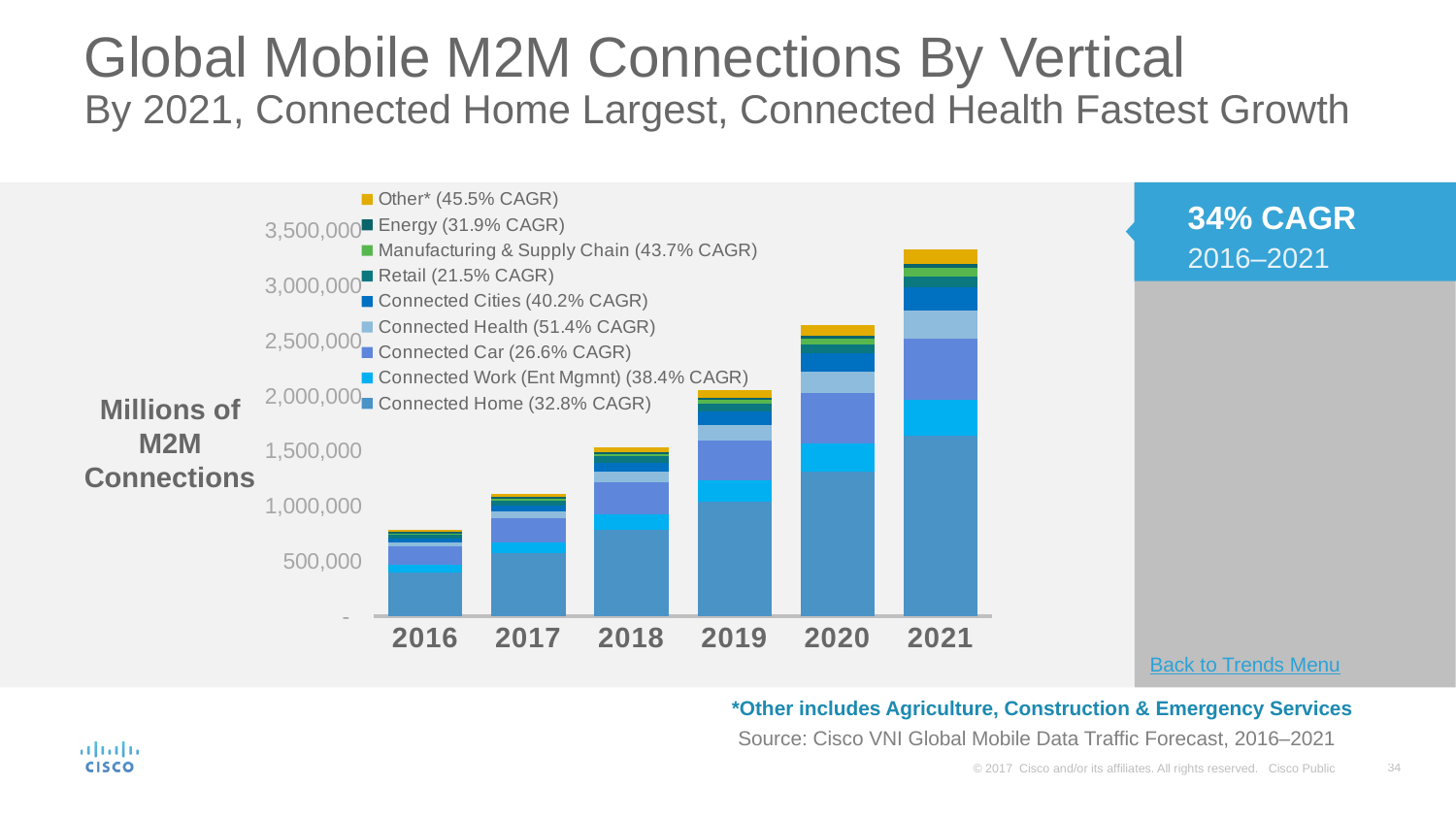

# Global Mobile M2M Connections By Vertical By 2021, Connected Home Largest, Connected Health Fastest Growth

### Chart

| Category | Connected Home (32.8% CAGR) | Connected Work (Ent Mgmnt) (38.4% CAGR) | Connected Car (26.6% CAGR) | Connected Health (51.4% CAGR) | Connected Cities (40.2% CAGR) | Retail (21.5% CAGR) | Manufacturing & Supply Chain (43.7% CAGR) | Energy (31.9% CAGR) | Other* (45.5% CAGR) |
|---|---|---|---|---|---|---|---|---|---|
| 2016 | 396709.6381679932 | 64147.195034627 | 169381.4859662233 | 32463.30851340427 | 39016.12691753278 | 36106.32001693622 | 12180.11281864887 | 9492.88416187014 | 20023.5304243697 |
| 2017 | 569127.6501195042 | 94028.201408549 | 222657.5949828053 | 58688.5383880592 | 59514.50736016353 | 44532.31563033312 | 16380.98799178633 | 12560.65430060618 | 29868.81606648865 |
| 2018 | 783569.4788987043 | 136588.4104332064 | 289130.3983112043 | 95837.57688759241 | 86713.37370721794 | 54790.23913897158 | 24096.29364801007 | 17468.67168596444 | 45034.15229434861 |
| 2019 | 1032783.38373936 | 194669.5084674089 | 367313.3243455062 | 139676.6728095662 | 120301.7152916509 | 66906.40533653344 | 36658.13416813916 | 22671.62321068748 | 67436.29051551137 |
| 2020 | 1311422.86670198 | 257235.9793108315 | 455927.268098226 | 193416.5219143482 | 160956.5699736846 | 80764.95061446584 | 53975.7682973169 | 29174.63119472776 | 96796.35414596653 |
| 2021 | 1639547.39448432 | 325237.1497717311 | 550250.3705705436 | 257966.6002990767 | 211071.8125122676 | 95733.11021357714 | 74737.51175736217 | 37881.12699563691 | 130473.8799604777 |

34% CAGR 2016–2021
Millions of M2M Connections
Back to Trends Menu
*Other includes Agriculture, Construction & Emergency Services
Source: Cisco VNI Global Mobile Data Traffic Forecast, 2016–2021